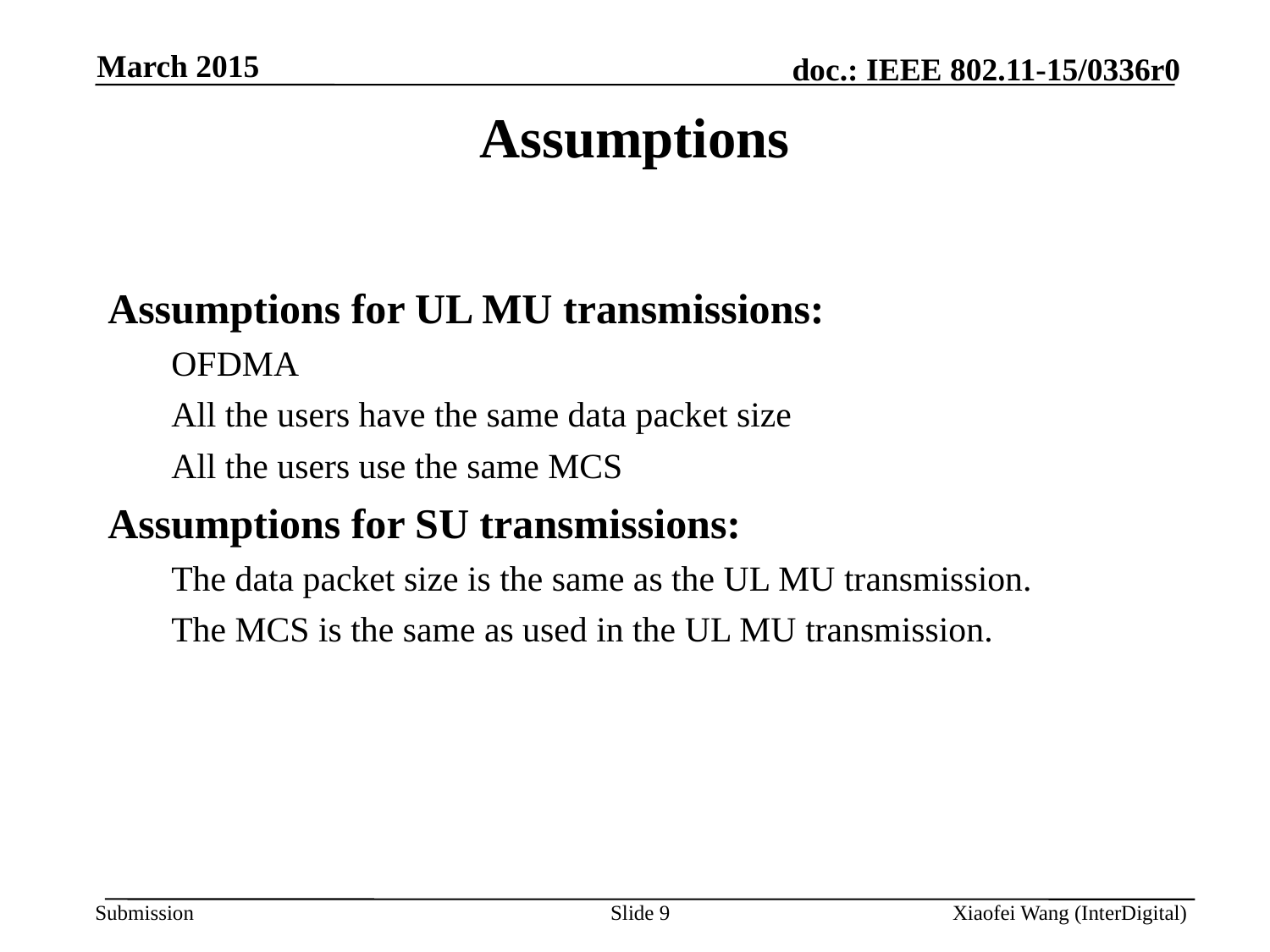

March 2015
Assumptions
Assumptions for UL MU transmissions:
OFDMA
All the users have the same data packet size
All the users use the same MCS
Assumptions for SU transmissions:
The data packet size is the same as the UL MU transmission.
The MCS is the same as used in the UL MU transmission.
Slide 9
Xiaofei Wang (InterDigital)